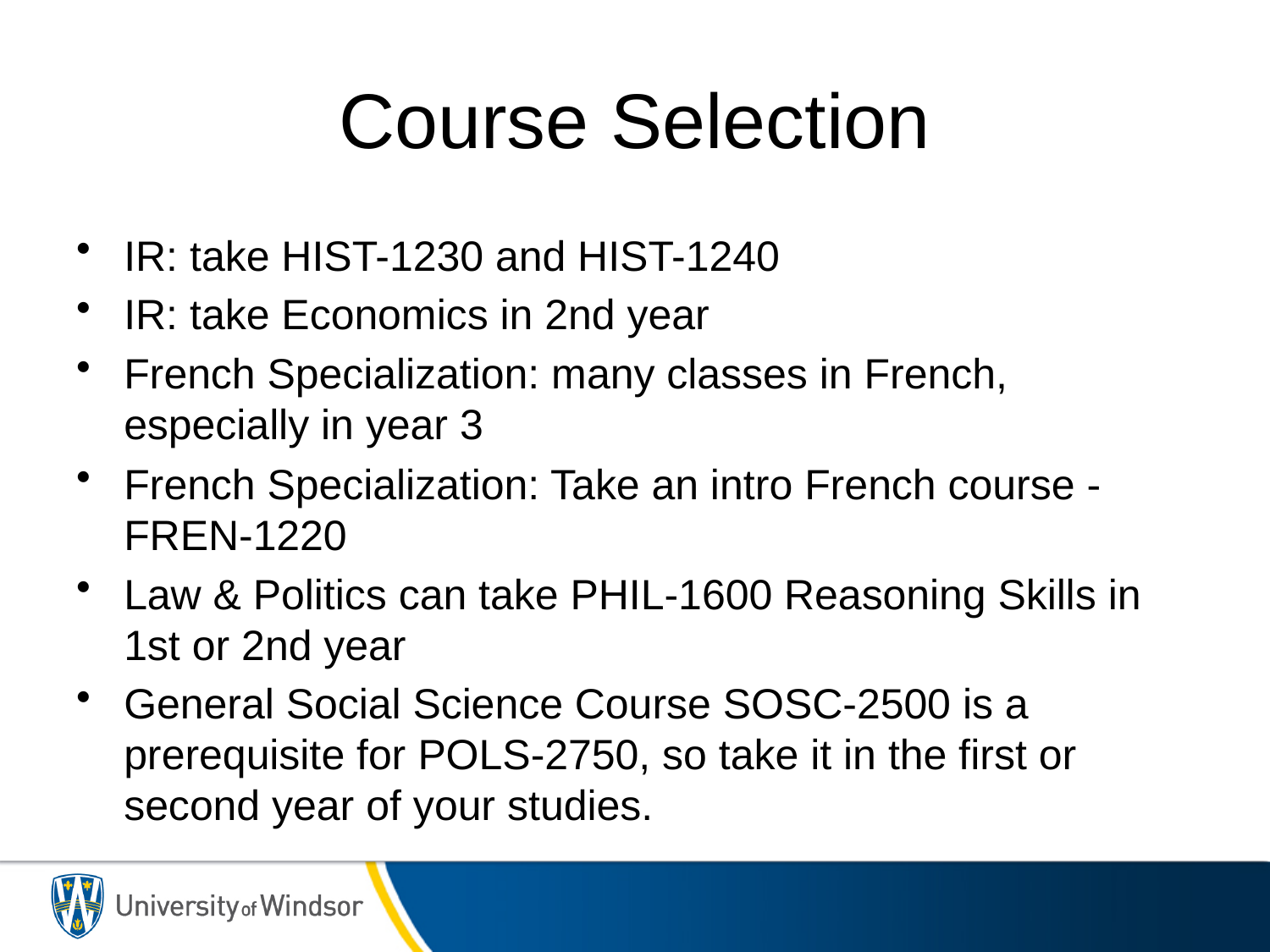

# Course Selection
IR: take HIST-1230 and HIST-1240
IR: take Economics in 2nd year
French Specialization: many classes in French, especially in year 3
French Specialization: Take an intro French course - FREN-1220
Law & Politics can take PHIL-1600 Reasoning Skills in 1st or 2nd year
General Social Science Course SOSC-2500 is a prerequisite for POLS-2750, so take it in the first or second year of your studies.